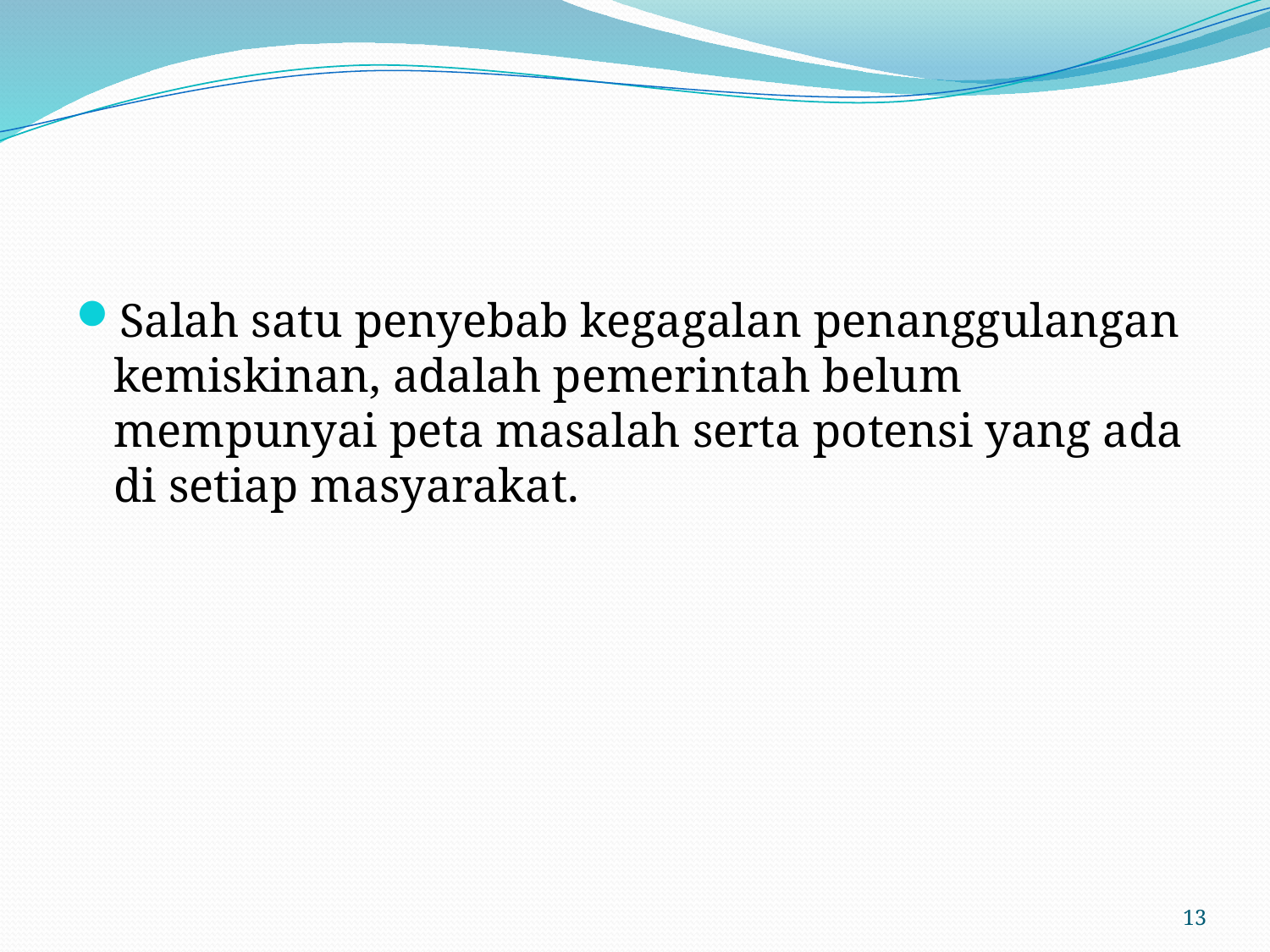

Salah satu penyebab kegagalan penanggulangan kemiskinan, adalah pemerintah belum mempunyai peta masalah serta potensi yang ada di setiap masyarakat.
13